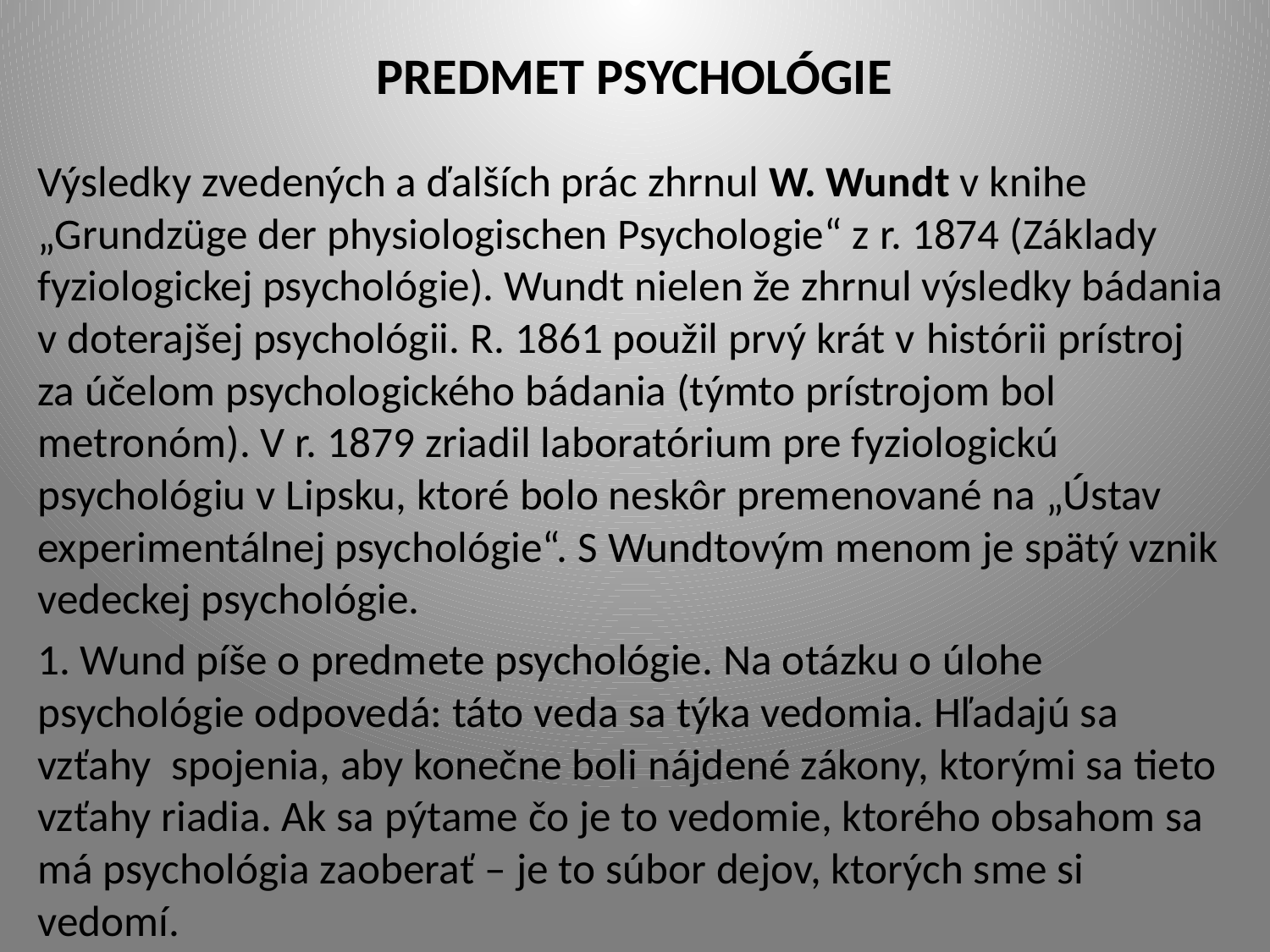

# PREDMET PSYCHOLÓGIE

Výsledky zvedených a ďalších prác zhrnul W. Wundt v knihe „Grundzüge der physiologischen Psychologie“ z r. 1874 (Základy fyziologickej psychológie). Wundt nielen že zhrnul výsledky bádania v doterajšej psychológii. R. 1861 použil prvý krát v histórii prístroj za účelom psychologického bádania (týmto prístrojom bol metronóm). V r. 1879 zriadil laboratórium pre fyziologickú psychológiu v Lipsku, ktoré bolo neskôr premenované na „Ústav experimentálnej psychológie“. S Wundtovým menom je spätý vznik vedeckej psychológie.
1. Wund píše o predmete psychológie. Na otázku o úlohe psychológie odpovedá: táto veda sa týka vedomia. Hľadajú sa vzťahy  spojenia, aby konečne boli nájdené zákony, ktorými sa tieto vzťahy riadia. Ak sa pýtame čo je to vedomie, ktorého obsahom sa má psychológia zaoberať – je to súbor dejov, ktorých sme si vedomí.